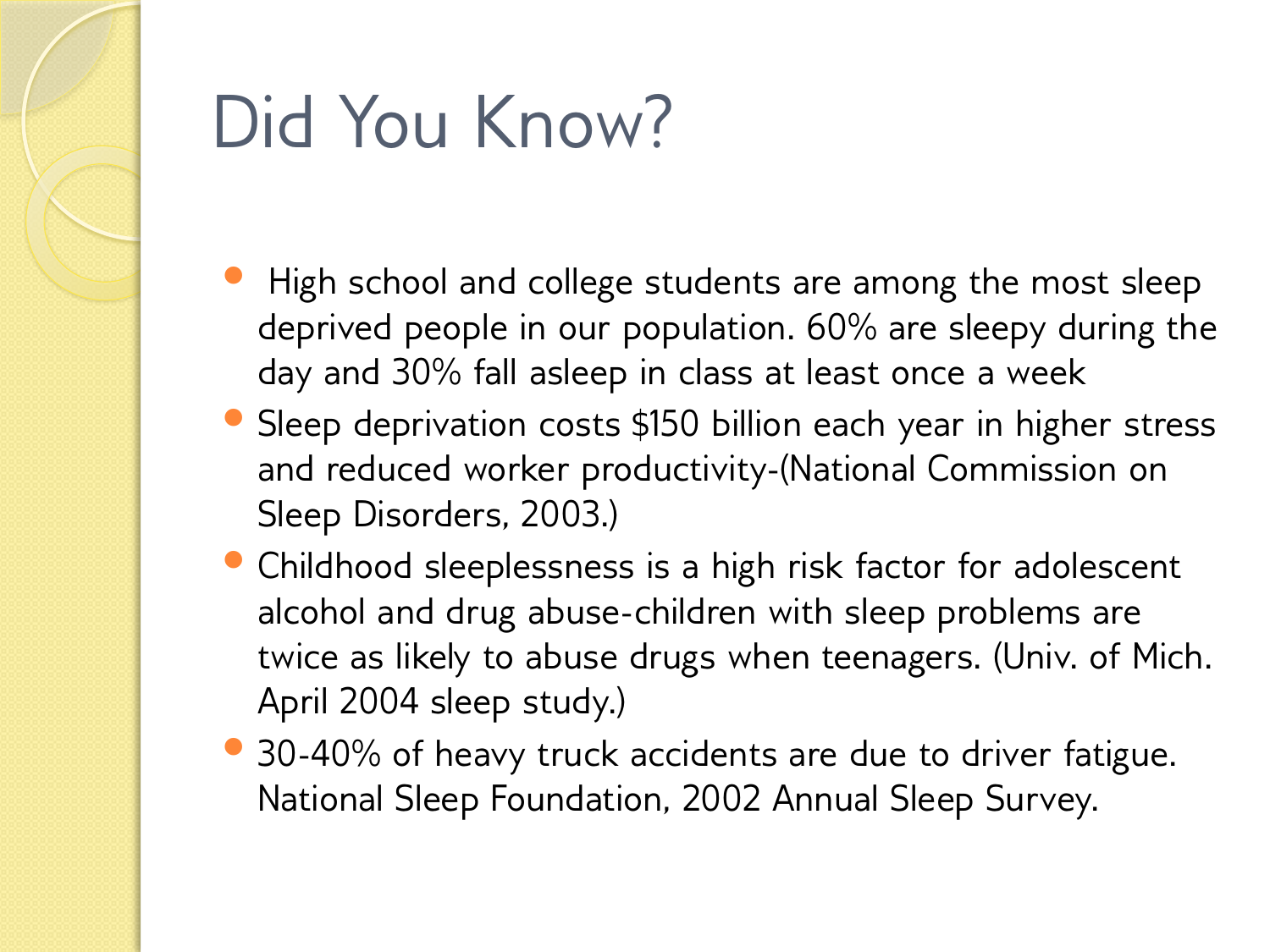

# Did You Know?

 High school and college students are among the most sleep deprived people in our population. 60% are sleepy during the day and 30% fall asleep in class at least once a week
Sleep deprivation costs $150 billion each year in higher stress and reduced worker productivity-(National Commission on Sleep Disorders, 2003.)
Childhood sleeplessness is a high risk factor for adolescent alcohol and drug abuse-children with sleep problems are twice as likely to abuse drugs when teenagers. (Univ. of Mich. April 2004 sleep study.)
30-40% of heavy truck accidents are due to driver fatigue. National Sleep Foundation, 2002 Annual Sleep Survey.